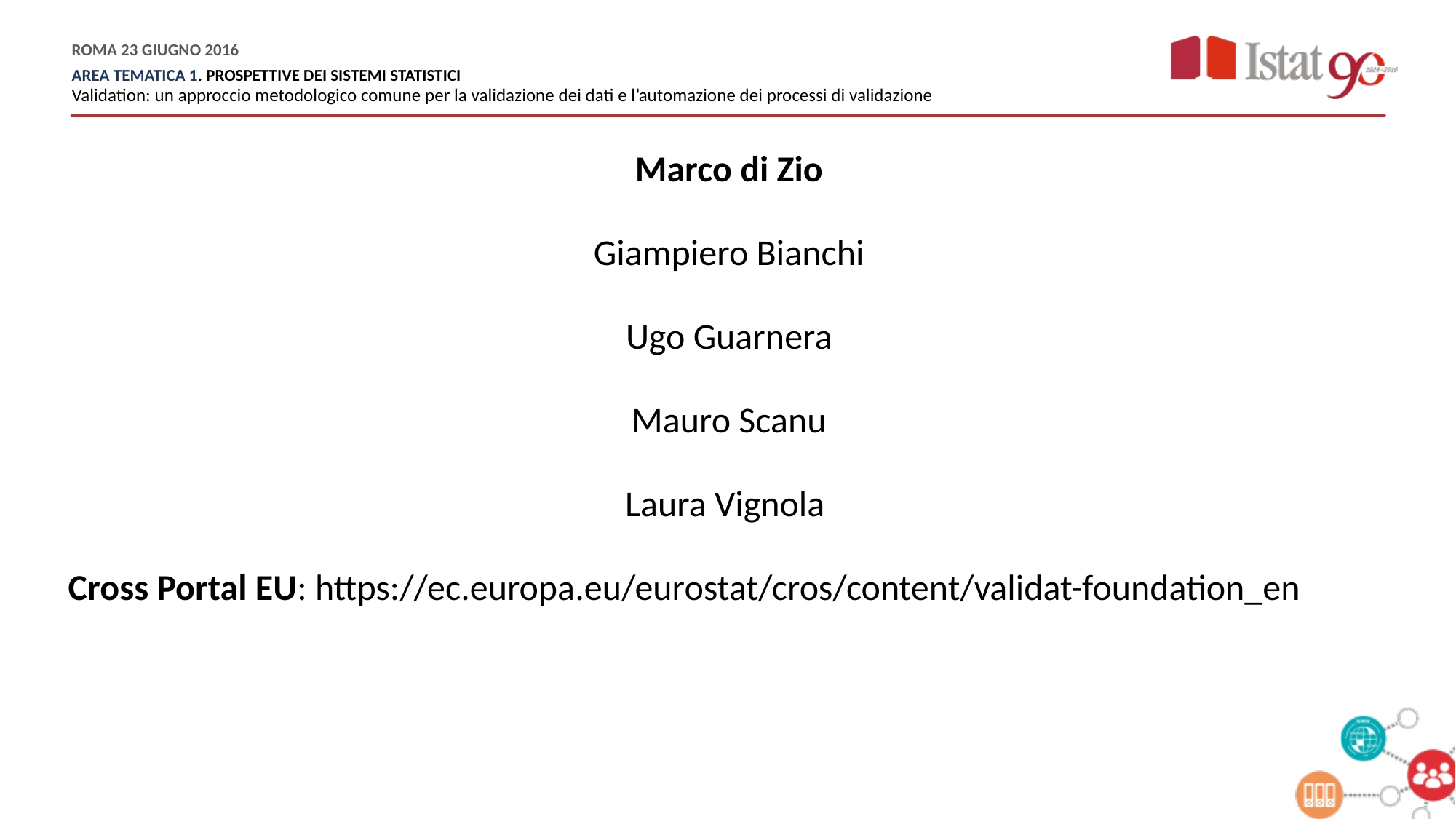

Marco di Zio
Giampiero Bianchi
Ugo Guarnera
Mauro Scanu
Laura Vignola
Cross Portal EU: https://ec.europa.eu/eurostat/cros/content/validat-foundation_en